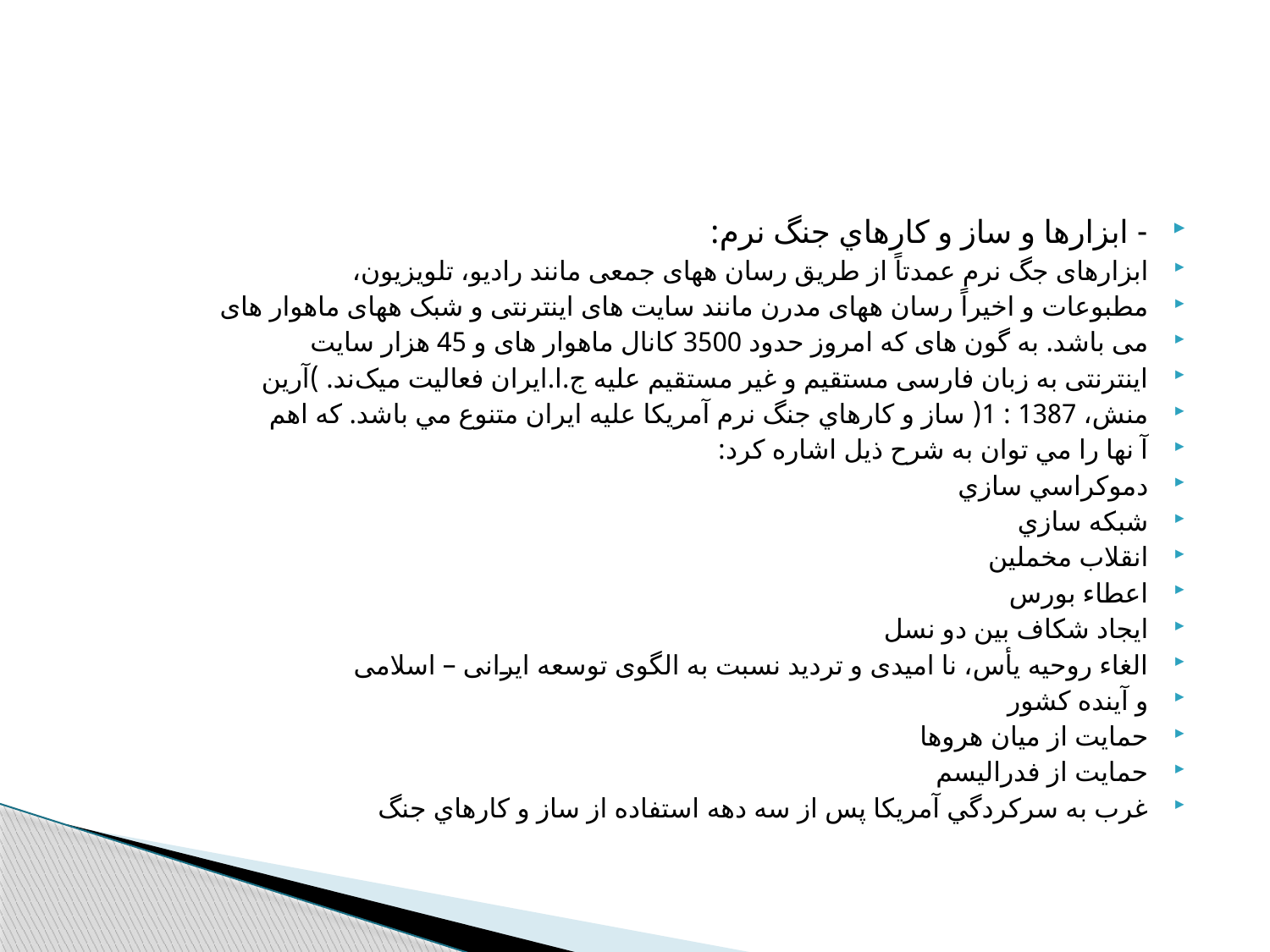

- ابزارها و ساز و کارهاي جنگ نرم:
ابزارهای جگ نرم عمدتاً از طریق رسان ههای جمعی مانند رادیو، تلویزیون،
مطبوعات و اخیراً رسان ههای مدرن مانند سایت های اینترنتی و شبک ههای ماهوار های
می باشد. به گون های که امروز حدود 3500 کانال ماهوار های و 45 هزار سایت
اینترنتی به زبان فارسی مستقیم و غیر مستقیم علیه ج.ا.ایران فعالیت میک‌ند. )آرین
منش، 1387 : 1( ساز و کارهاي جنگ نرم آمريکا عليه ايران متنوع مي باشد. که اهم
آ نها را مي توان به شرح ذيل اشاره کرد:
دموکراسي سازي
شبکه سازي
انقلاب مخملين
اعطاء بورس
ايجاد شکاف بين دو نسل
الغاء روحیه یأس، نا امیدی و تردید نسبت به الگوی توسعه ایرانی – اسلامی
و آینده کشور
حمايت از ميان هروها
حمایت از فدرالیسم
غرب به سرکردگي آمريکا پس از سه دهه استفاده از ساز و کارهاي جنگ